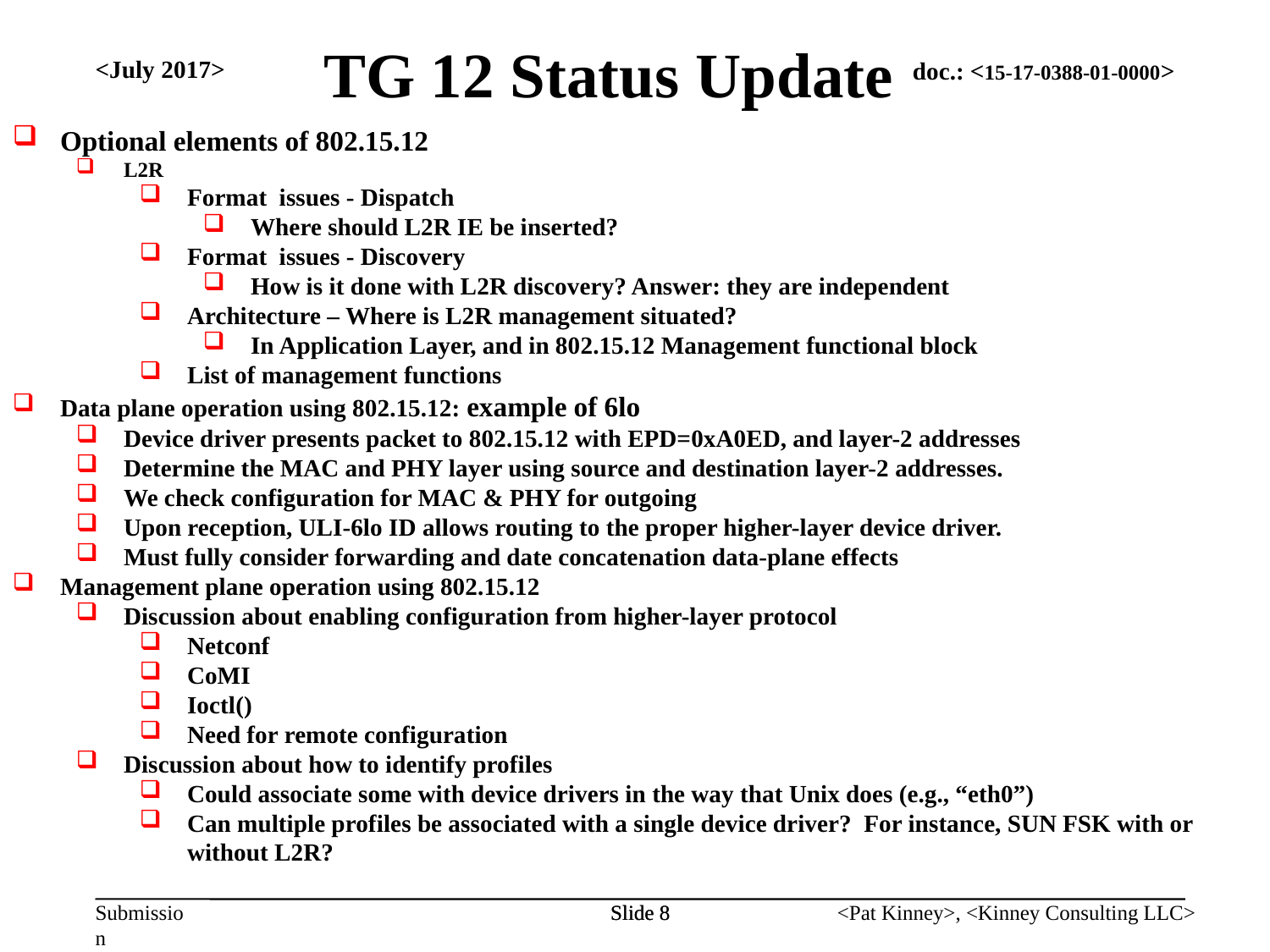

TG 12 Status Update
<July 2017>
Optional elements of 802.15.12
L2R
Format  issues - Dispatch
Where should L2R IE be inserted?
Format  issues - Discovery
How is it done with L2R discovery? Answer: they are independent
Architecture – Where is L2R management situated?
In Application Layer, and in 802.15.12 Management functional block
List of management functions
Data plane operation using 802.15.12: example of 6lo
Device driver presents packet to 802.15.12 with EPD=0xA0ED, and layer-2 addresses
Determine the MAC and PHY layer using source and destination layer-2 addresses.
We check configuration for MAC & PHY for outgoing
Upon reception, ULI-6lo ID allows routing to the proper higher-layer device driver.
Must fully consider forwarding and date concatenation data-plane effects
Management plane operation using 802.15.12
Discussion about enabling configuration from higher-layer protocol
Netconf
CoMI
Ioctl()
Need for remote configuration
Discussion about how to identify profiles
Could associate some with device drivers in the way that Unix does (e.g., “eth0”)
Can multiple profiles be associated with a single device driver?  For instance, SUN FSK with or without L2R?

Slide 8
Slide 8
<Pat Kinney>, <Kinney Consulting LLC>